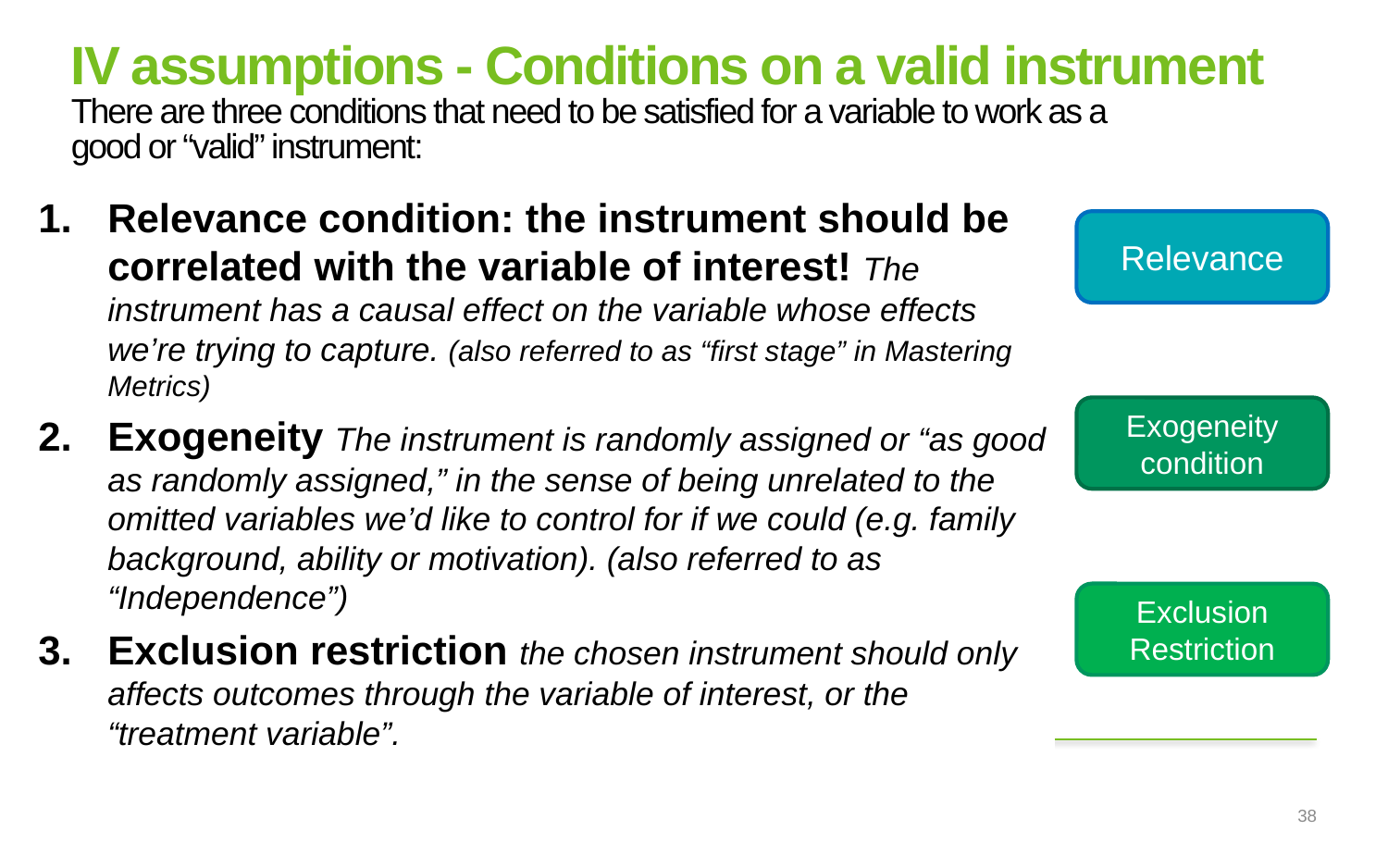

# IV assumptions - Conditions on a valid instrument There are three conditions that need to be satisfied for a variable to work as a good or “valid” instrument:
Relevance condition: the instrument should be correlated with the variable of interest! The instrument has a causal effect on the variable whose effects we’re trying to capture. (also referred to as “first stage” in Mastering Metrics)
Exogeneity The instrument is randomly assigned or “as good as randomly assigned,” in the sense of being unrelated to the omitted variables we’d like to control for if we could (e.g. family background, ability or motivation). (also referred to as “Independence”)
Exclusion restriction the chosen instrument should only affects outcomes through the variable of interest, or the “treatment variable”.

Relevance
Exogeneity condition
Exclusion Restriction
38